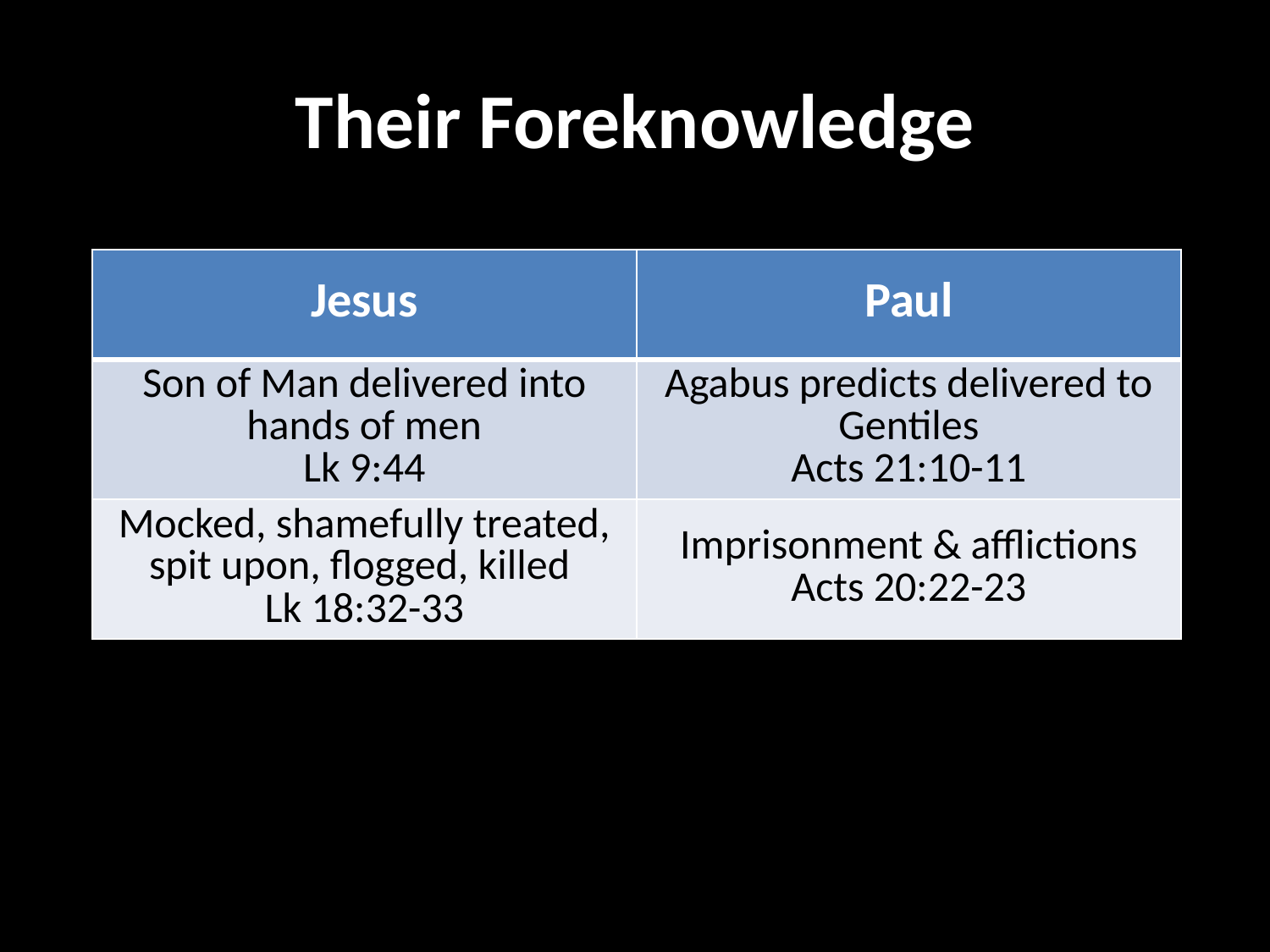

# Their Foreknowledge
| Jesus | Paul |
| --- | --- |
| Son of Man delivered into hands of men Lk 9:44 | Agabus predicts delivered to Gentiles Acts 21:10-11 |
| Mocked, shamefully treated, spit upon, flogged, killed Lk 18:32-33 | Imprisonment & afflictions Acts 20:22-23 |